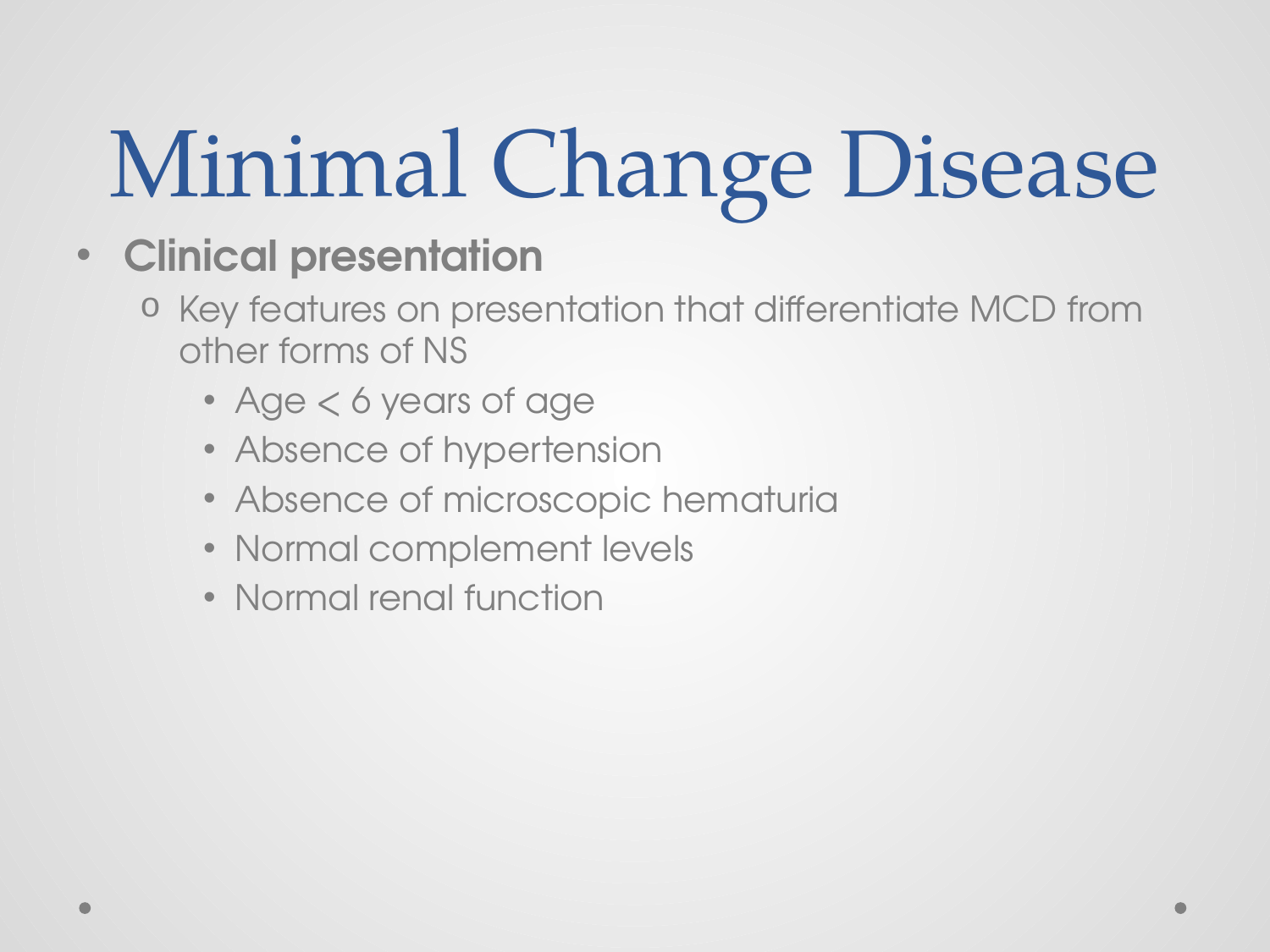

# Minimal Change Disease
Clinical presentation
Key features on presentation that differentiate MCD from other forms of NS
Age < 6 years of age
Absence of hypertension
Absence of microscopic hematuria
Normal complement levels
Normal renal function